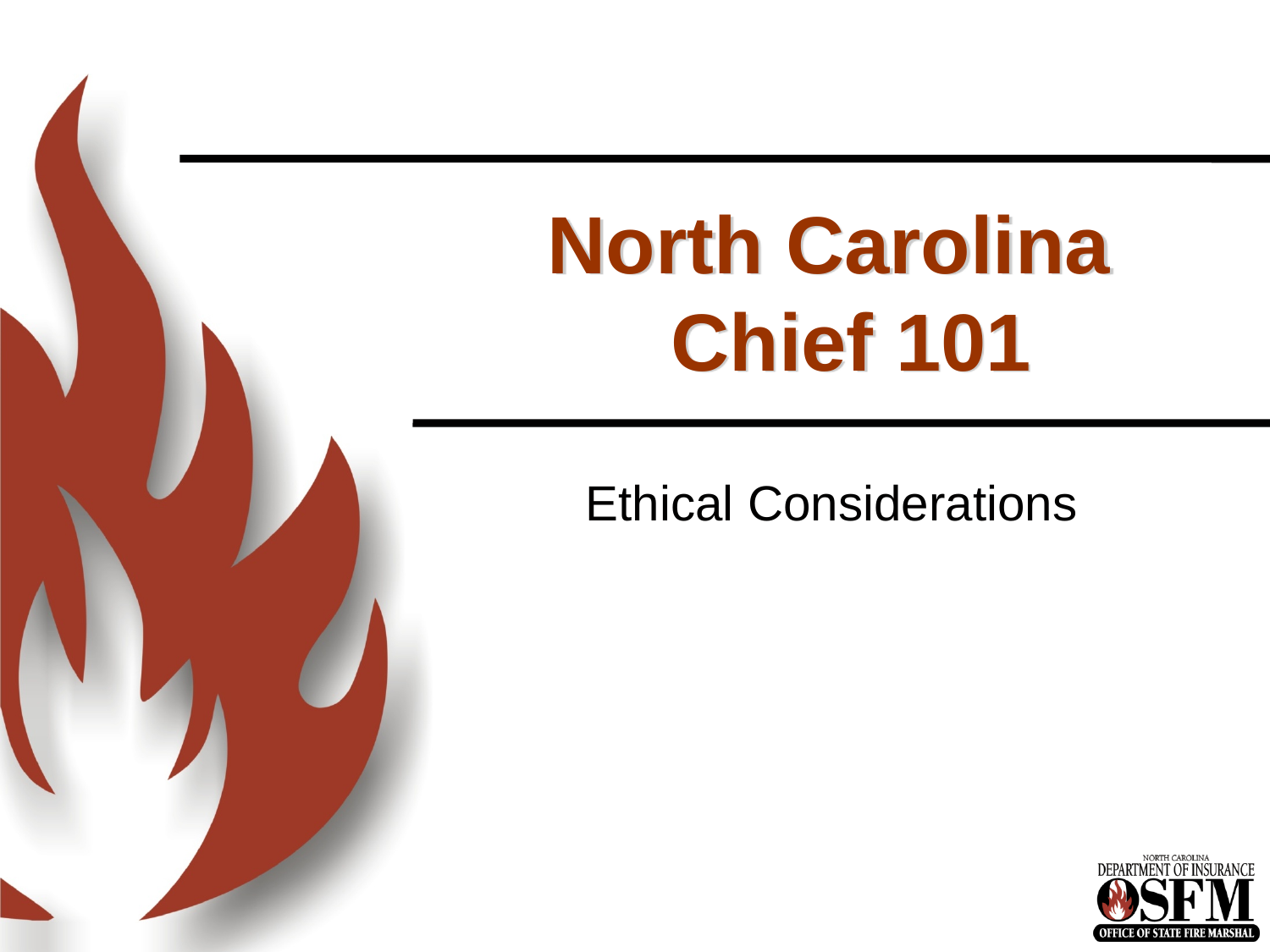

# North Carolina Chief 101
Ethical Considerations